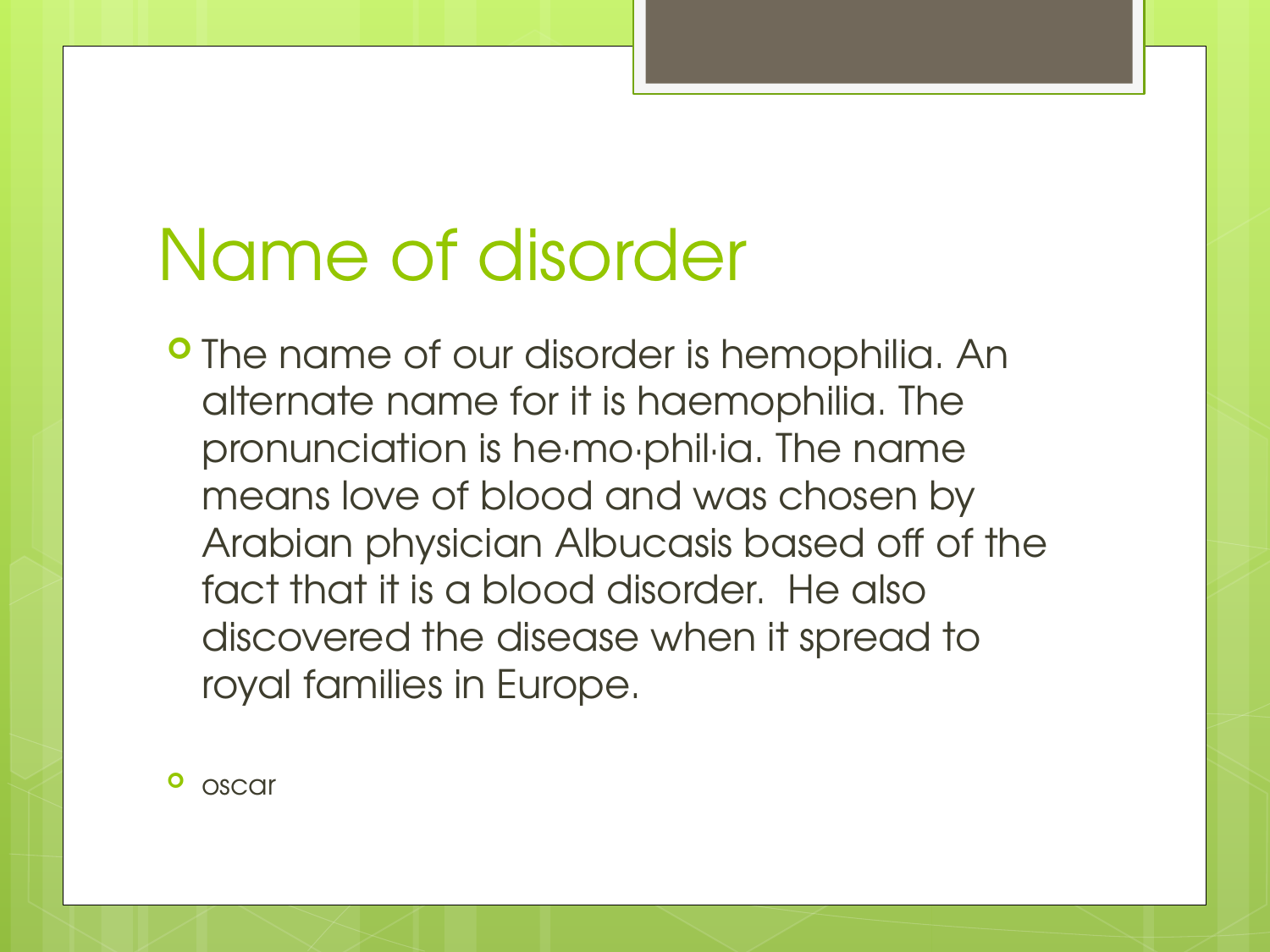

# Name of disorder
The name of our disorder is hemophilia. An alternate name for it is haemophilia. The pronunciation is he·mo·phil·ia. The name means love of blood and was chosen by Arabian physician Albucasis based off of the fact that it is a blood disorder.  He also discovered the disease when it spread to royal families in Europe.

oscar